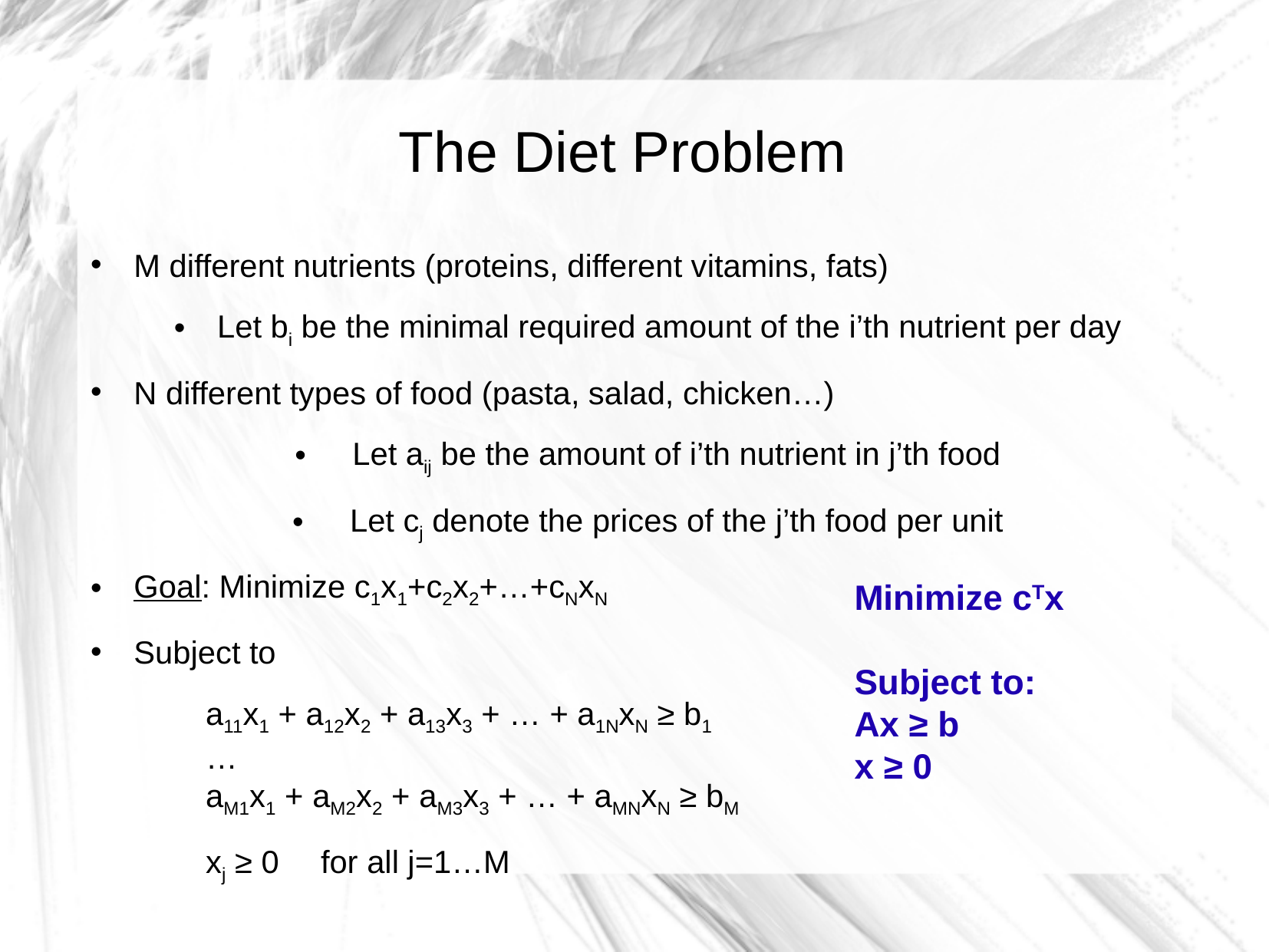

The Diet Problem
M different nutrients (proteins, different vitamins, fats)
Let bi be the minimal required amount of the i’th nutrient per day
N different types of food (pasta, salad, chicken…)
Let aij be the amount of i’th nutrient in j’th food
Let cj denote the prices of the j’th food per unit
Goal: Minimize c1x1+c2x2+…+cNxN
Subject to
	a11x1 + a12x2 + a13x3 + … + a1NxN ≥ b1
	…
	aM1x1 + aM2x2 + aM3x3 + … + aMNxN ≥ bM
	xj ≥ 0	for all j=1…M

Minimize cTx

Subject to:
Ax ≥ b
x ≥ 0